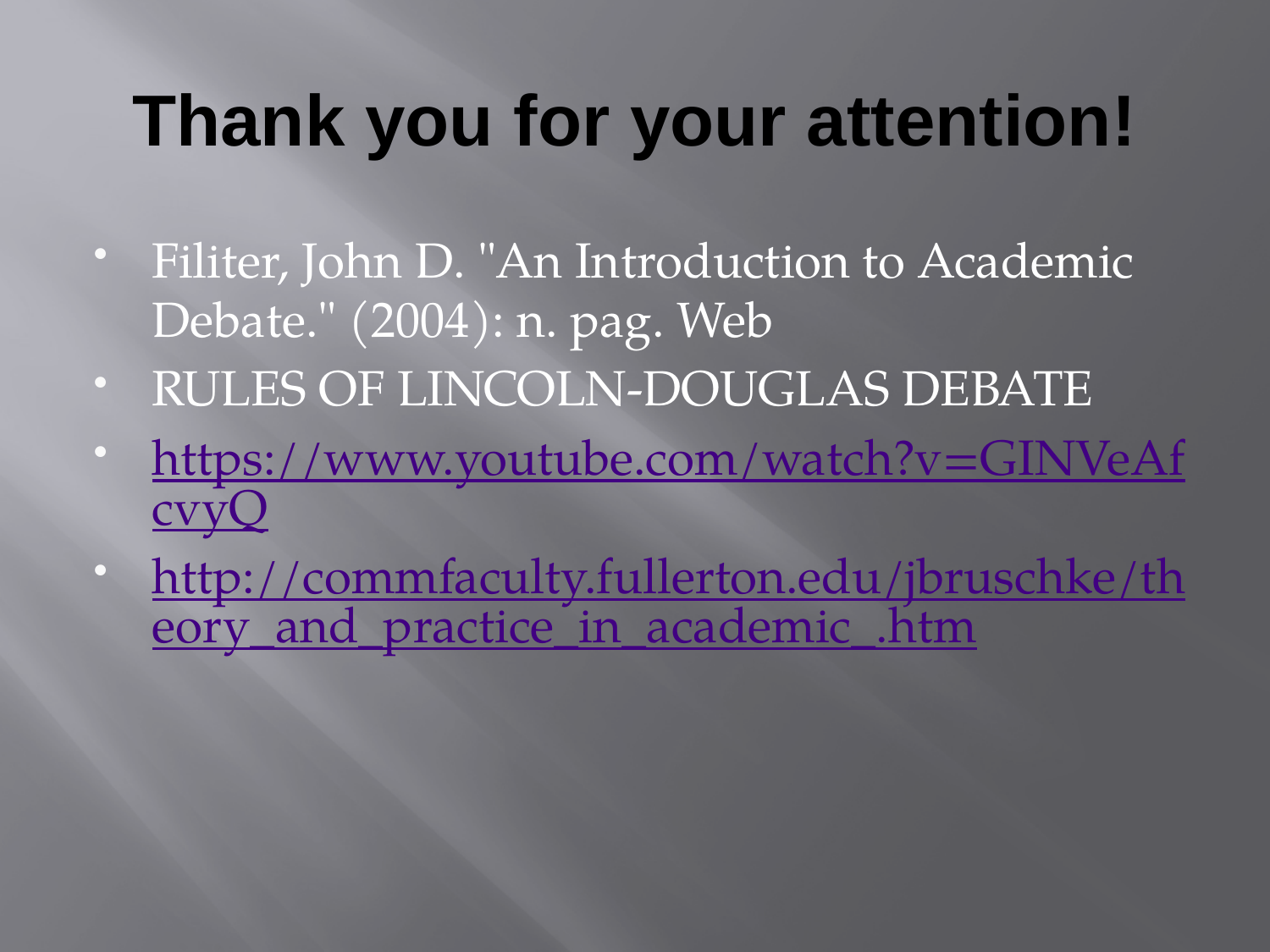

# Thank you for your attention!
Filiter, John D. "An Introduction to Academic Debate." (2004): n. pag. Web
RULES OF LINCOLN-DOUGLAS DEBATE
https://www.youtube.com/watch?v=GINVeAfcvyQ
http://commfaculty.fullerton.edu/jbruschke/theory_and_practice_in_academic_.htm